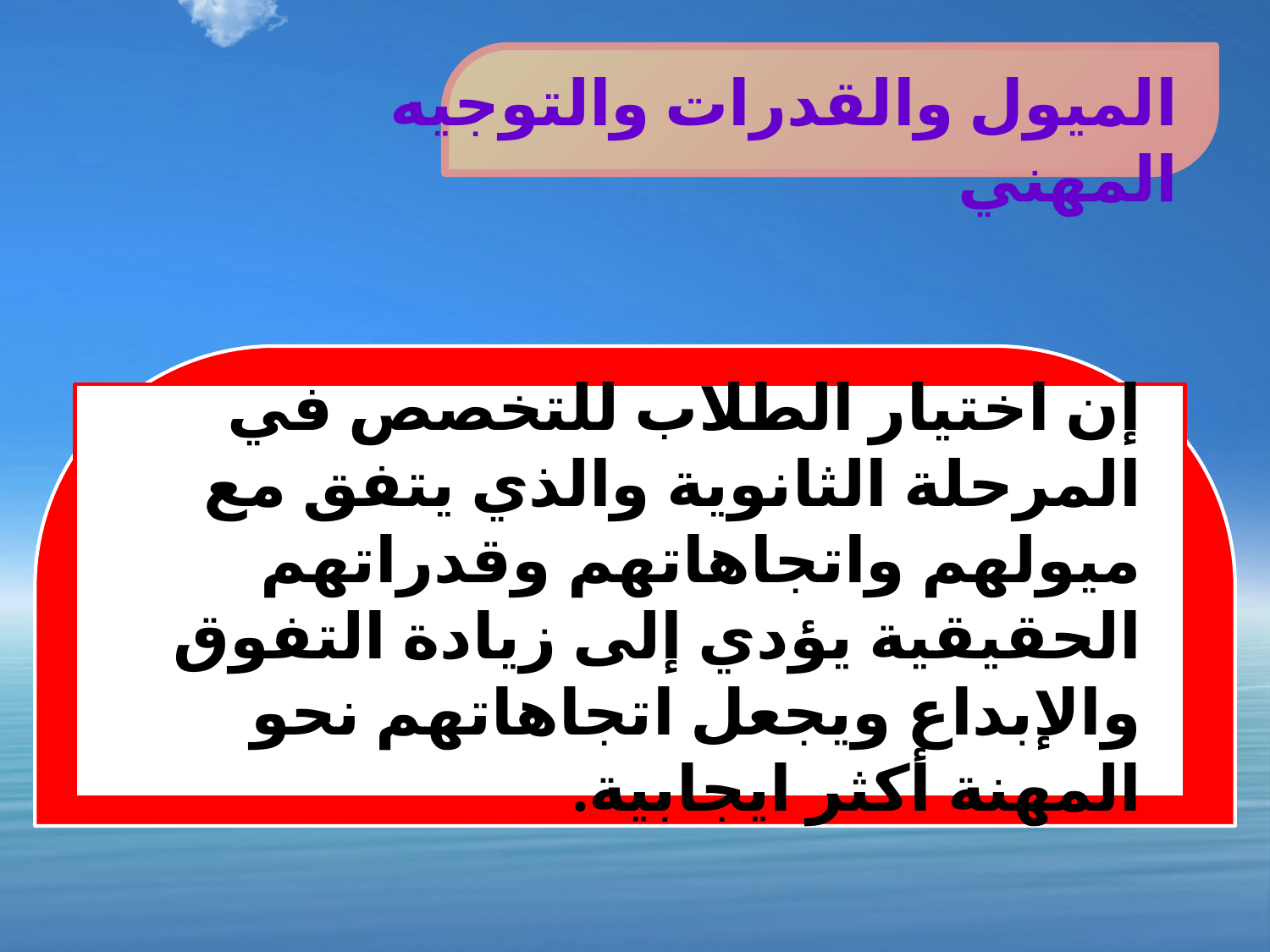

الميول والقدرات والتوجيه المهني

إن اختيار الطلاب للتخصص في المرحلة الثانوية والذي يتفق مع ميولهم واتجاهاتهم وقدراتهم الحقيقية يؤدي إلى زيادة التفوق والإبداع ويجعل اتجاهاتهم نحو المهنة أكثر ايجابية.